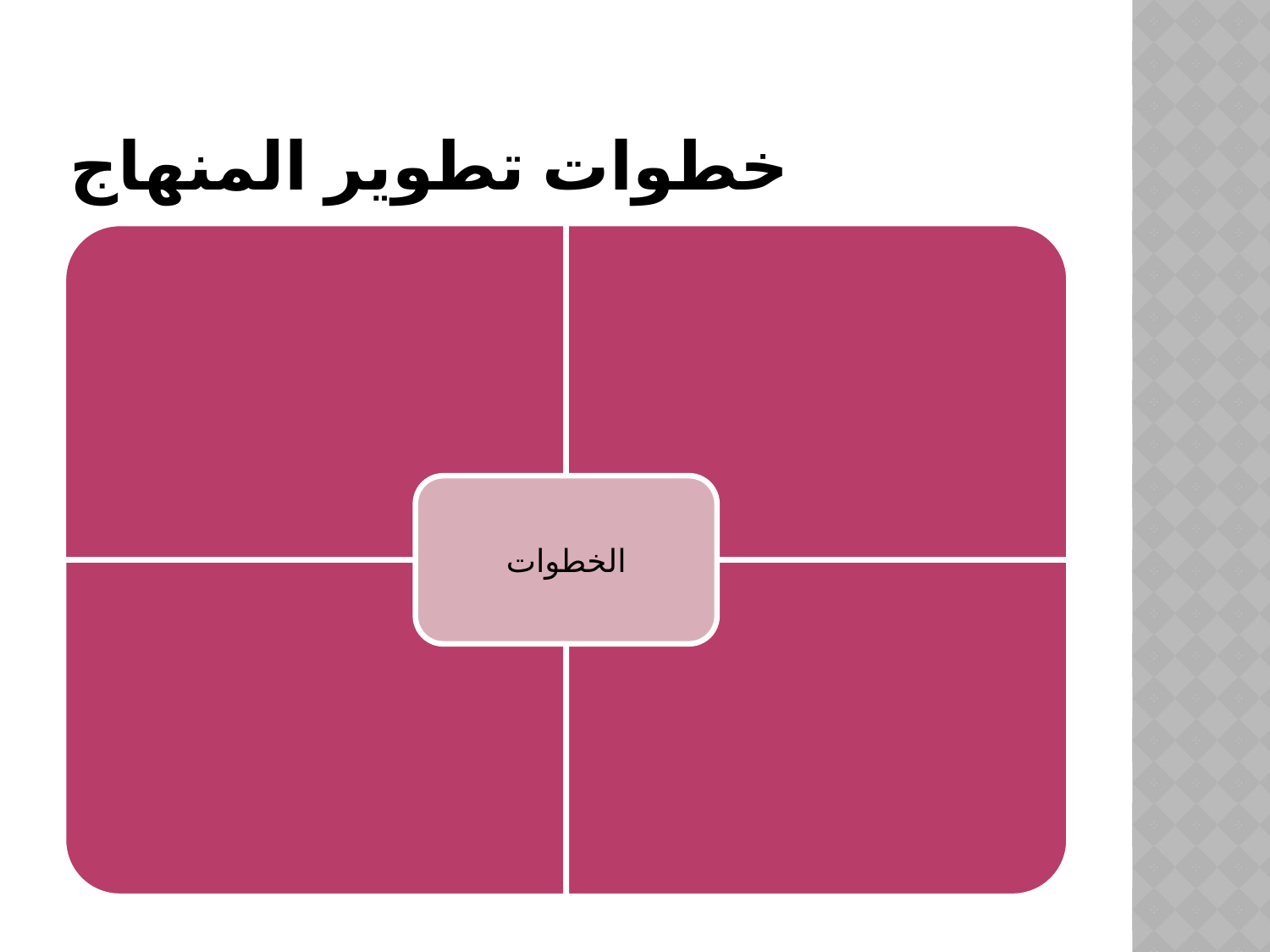

# خطوات تطوير المنهاج
الخطوات
التهيئة لتجريب المناهج المطورة
اختيار أساليب التقويم